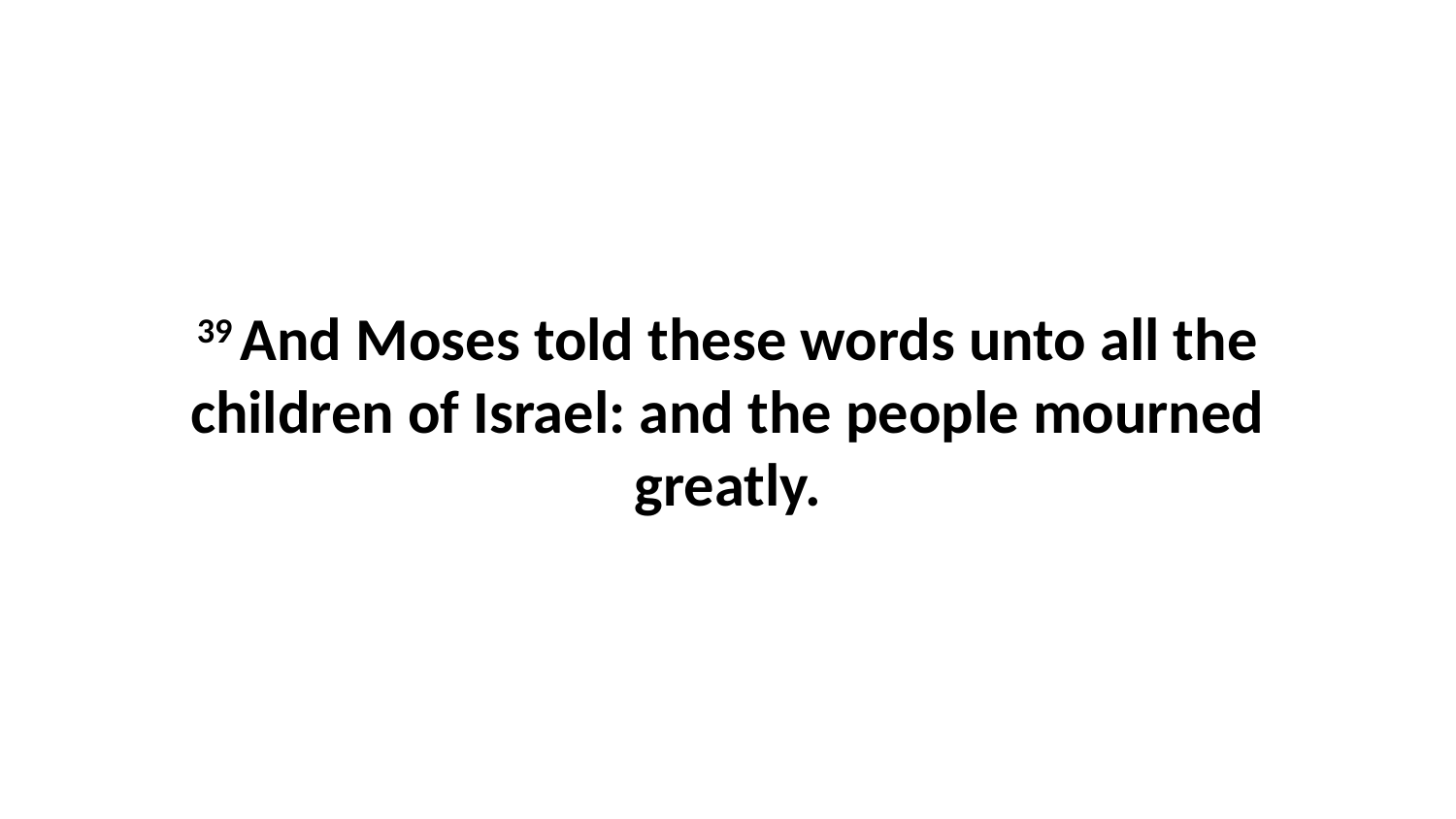

39 And Moses told these words unto all the children of Israel: and the people mourned greatly.